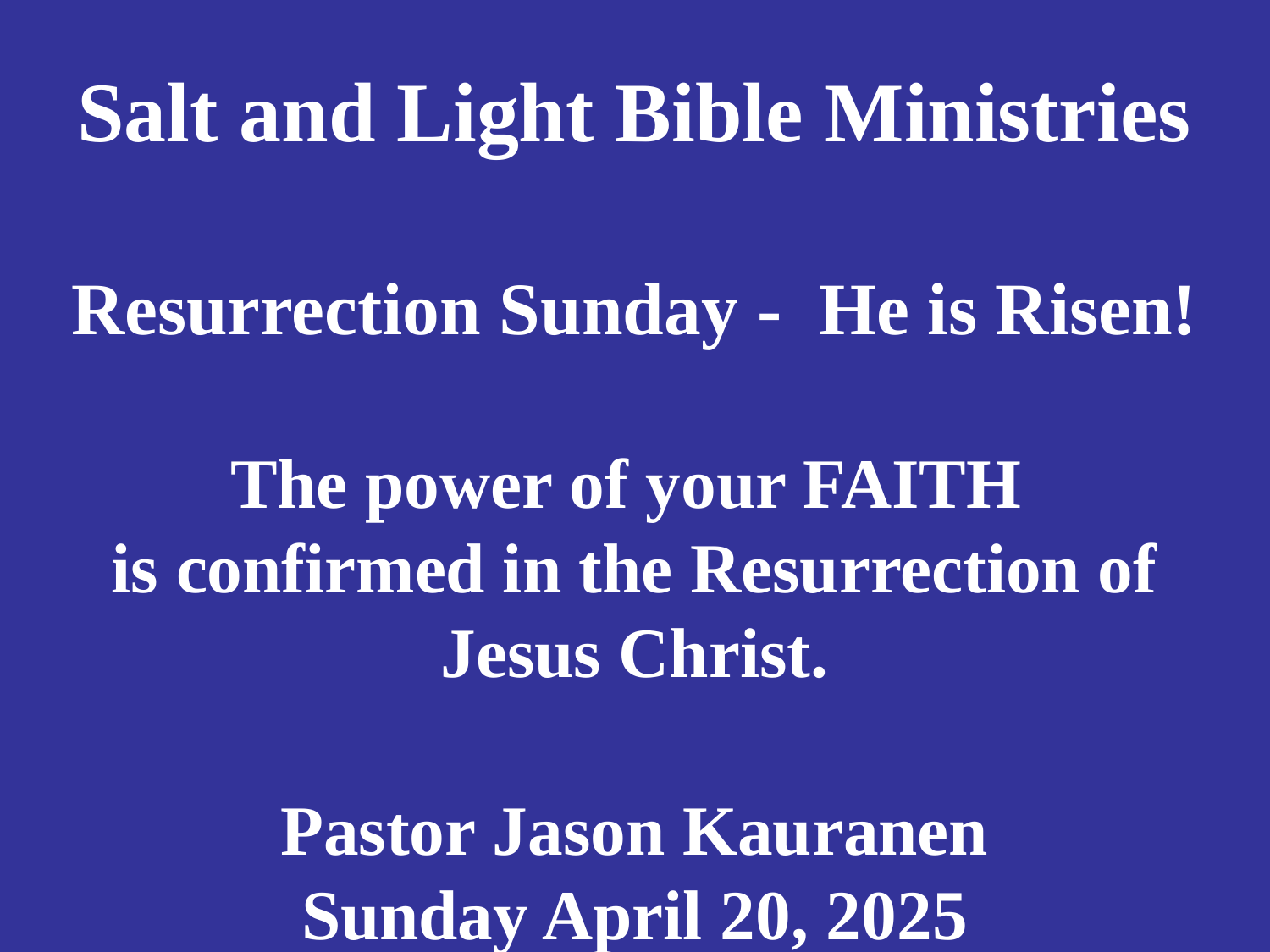

# Salt and Light Bible Ministries Resurrection Sunday -  He is Risen! The power of your FAITH is confirmed in the Resurrection of Jesus Christ. Pastor Jason Kauranen Sunday April 20, 2025